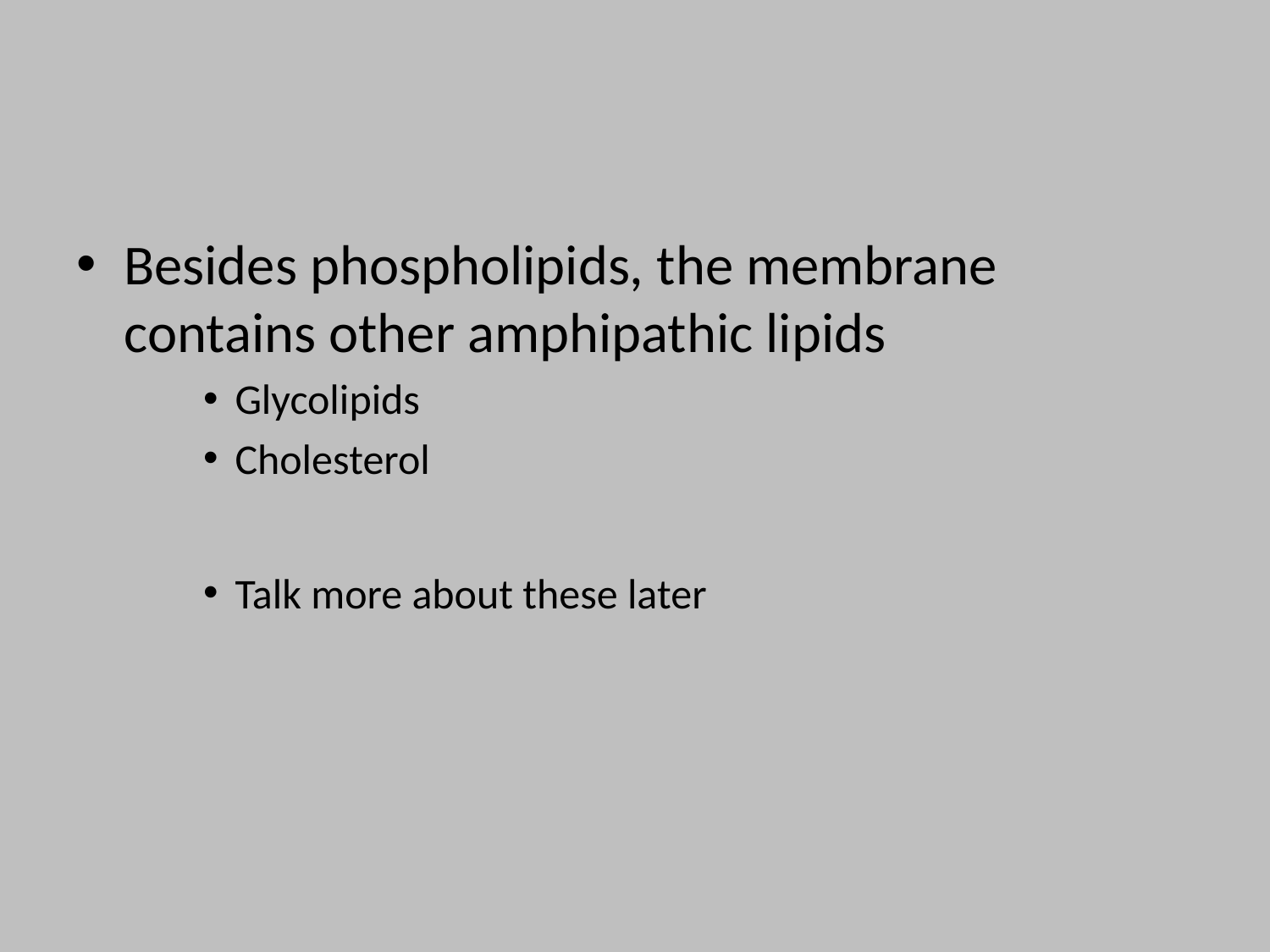

#
Besides phospholipids, the membrane contains other amphipathic lipids
Glycolipids
Cholesterol

Talk more about these later